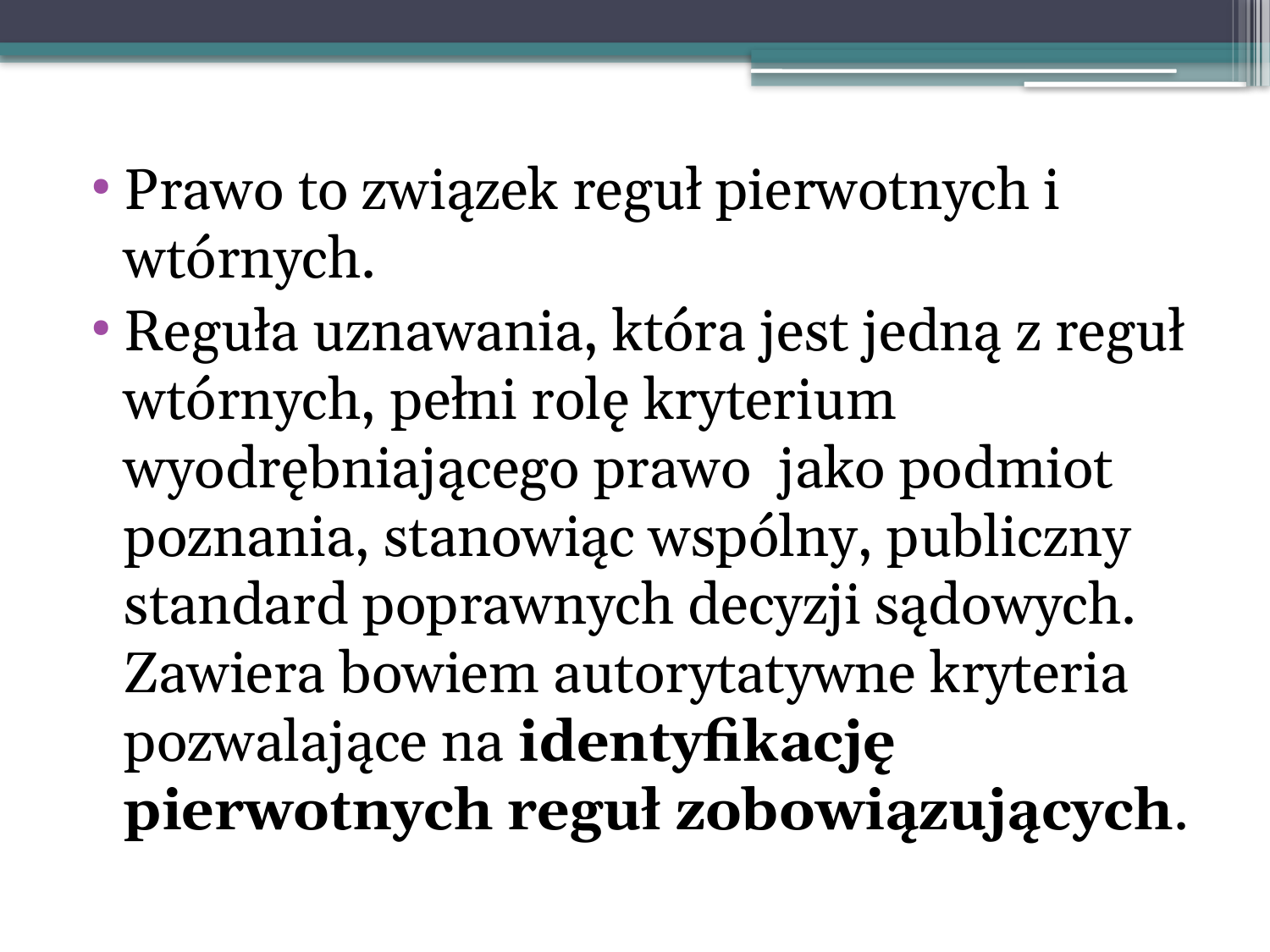

Prawo to związek reguł pierwotnych i wtórnych.
Reguła uznawania, która jest jedną z reguł wtórnych, pełni rolę kryterium wyodrębniającego prawo  jako podmiot poznania, stanowiąc wspólny, publiczny standard poprawnych decyzji sądowych. Zawiera bowiem autorytatywne kryteria pozwalające na identyfikację pierwotnych reguł zobowiązujących.